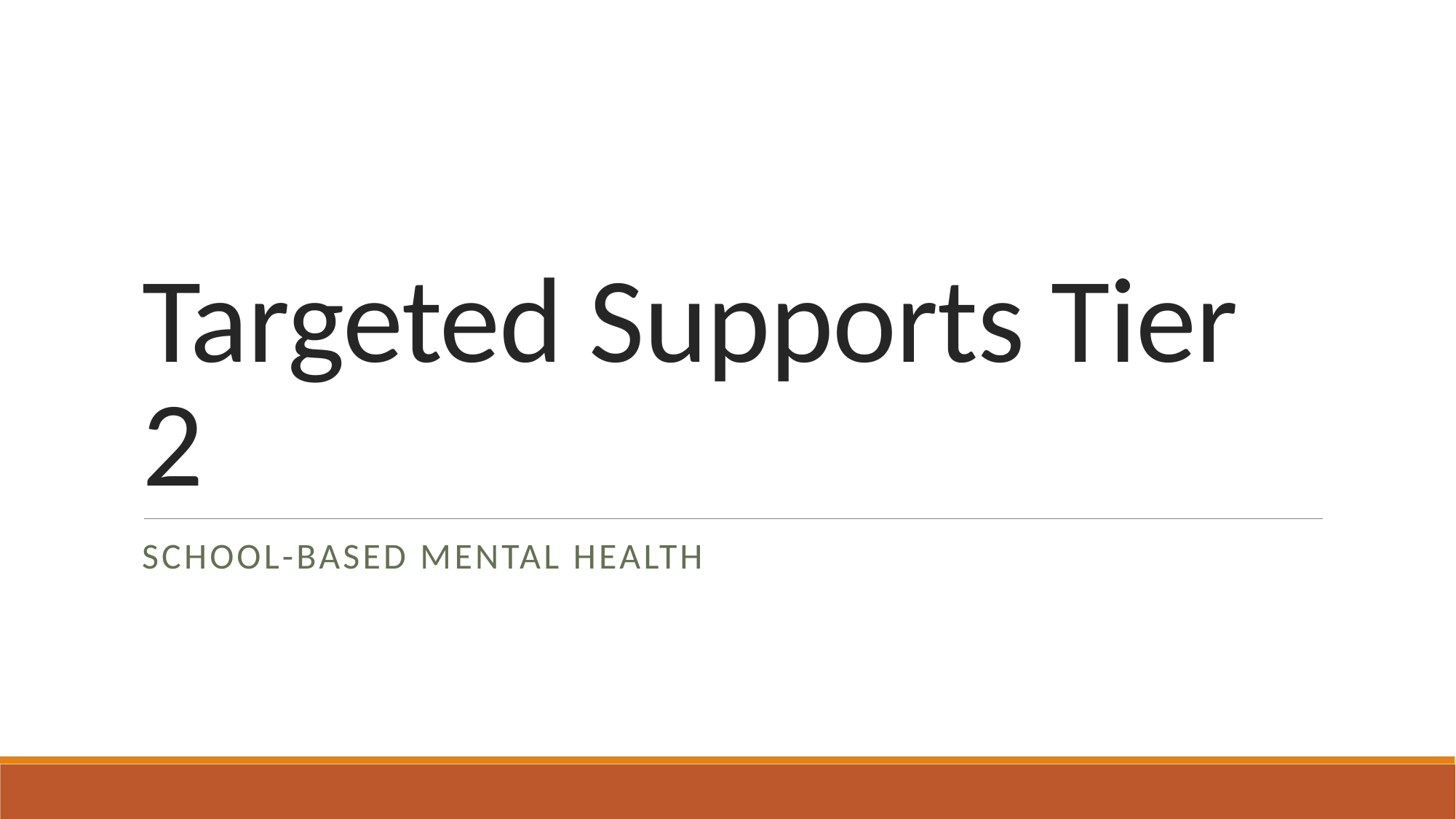

# Targeted Supports Tier 2
School-based Mental Health